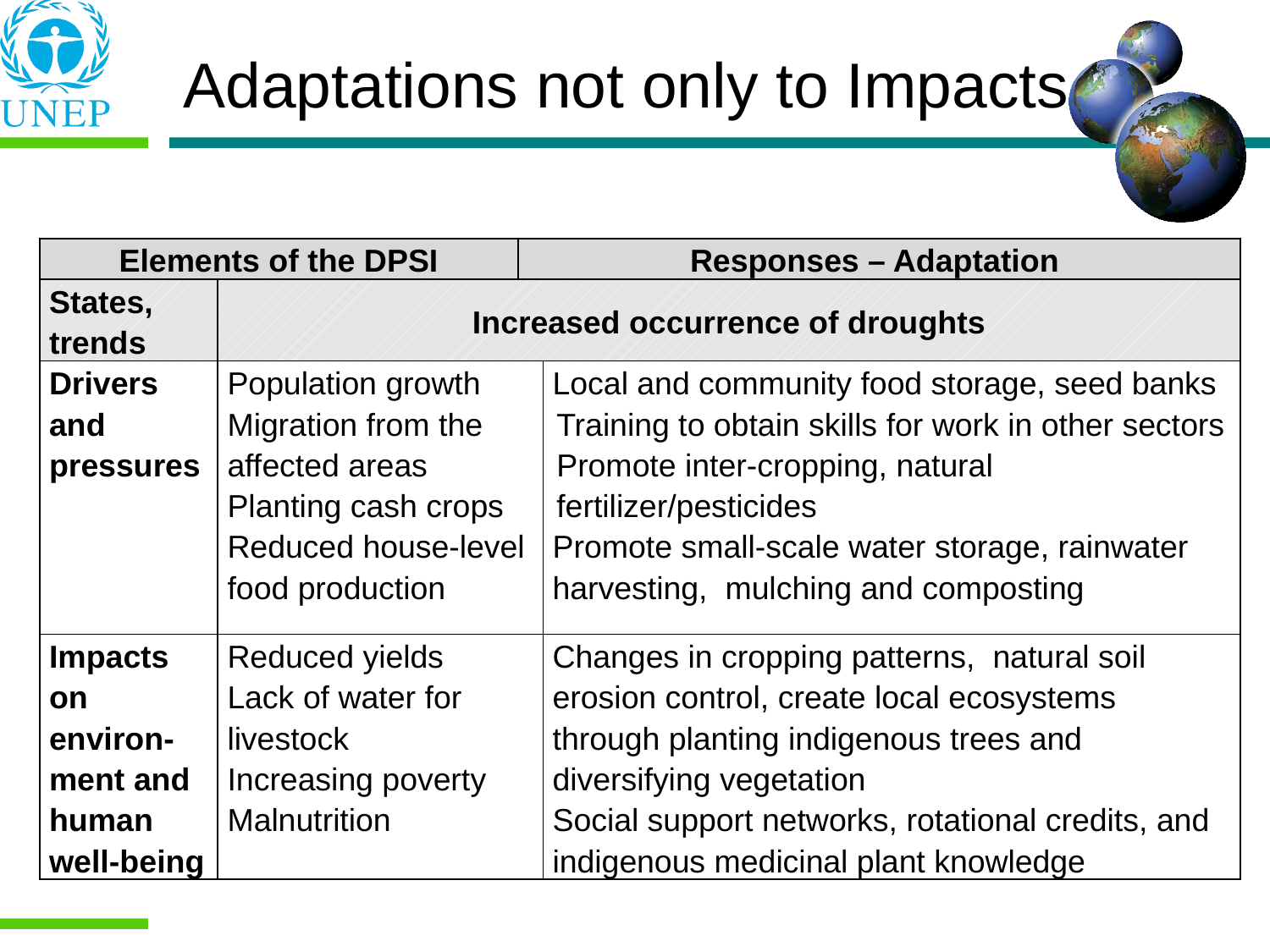

# Adaptations not only to Impacts
| Elements of the DPSI |  | Responses – Adaptation |  |
| --- | --- | --- | --- |
| States, trends | Increased occurrence of droughts |  |  |
| Drivers and pressures | Population growth Migration from the affected areas Planting cash crops Reduced house-level food production |  | Local and community food storage, seed banks Training to obtain skills for work in other sectors Promote inter-cropping, natural fertilizer/pesticides Promote small-scale water storage, rainwater harvesting, mulching and composting |
| Impacts on environ-ment and human well-being | Reduced yields Lack of water for livestock Increasing poverty Malnutrition |  | Changes in cropping patterns, natural soil erosion control, create local ecosystems through planting indigenous trees and diversifying vegetation Social support networks, rotational credits, and indigenous medicinal plant knowledge |